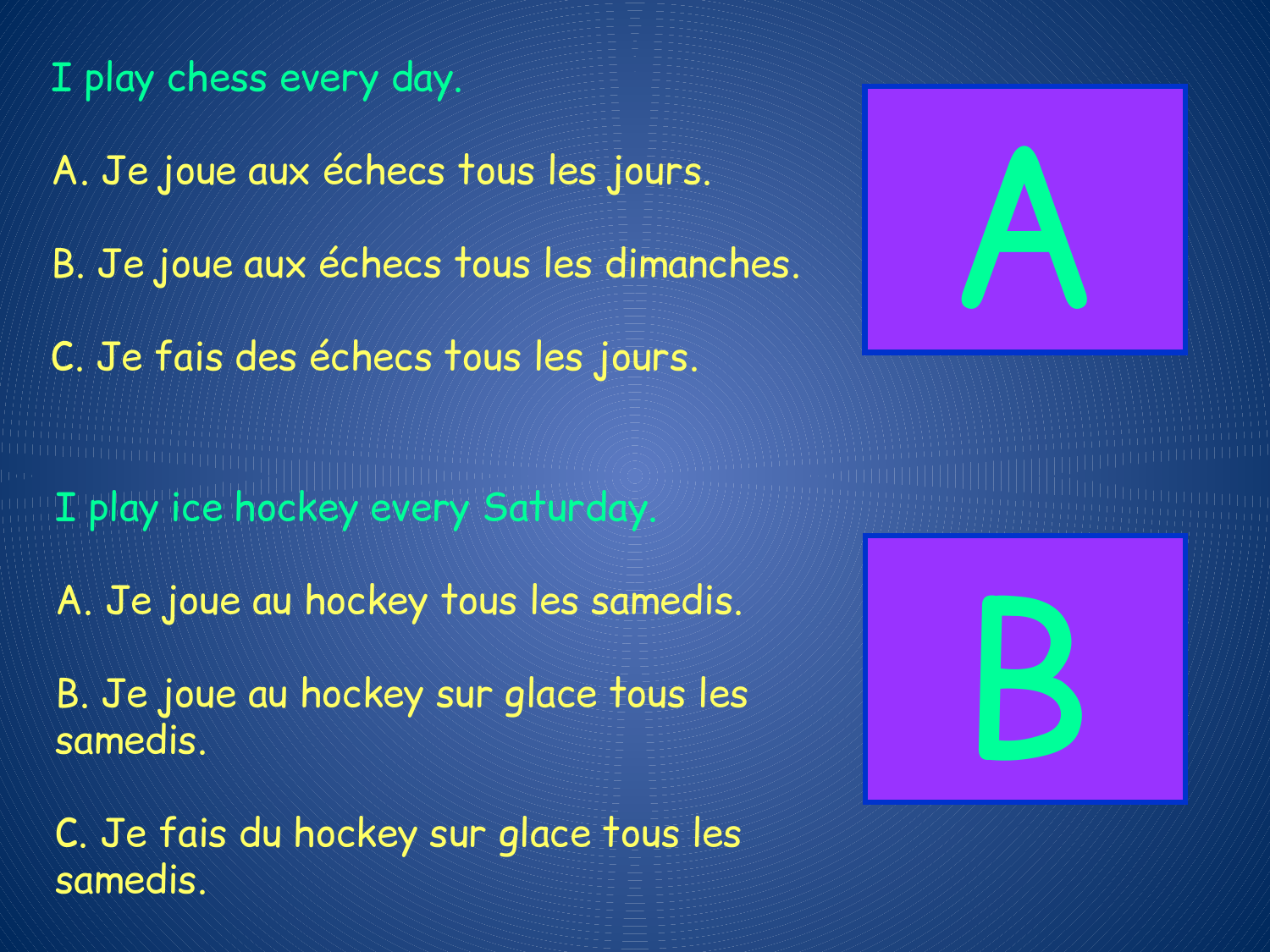

I play chess every day.

 Je joue aux échecs tous les jours.

 Je joue aux échecs tous les dimanches.

 Je fais des échecs tous les jours.

A
I play ice hockey every Saturday.

 Je joue au hockey tous les samedis.

 Je joue au hockey sur glace tous les samedis.

 Je fais du hockey sur glace tous les samedis.

B